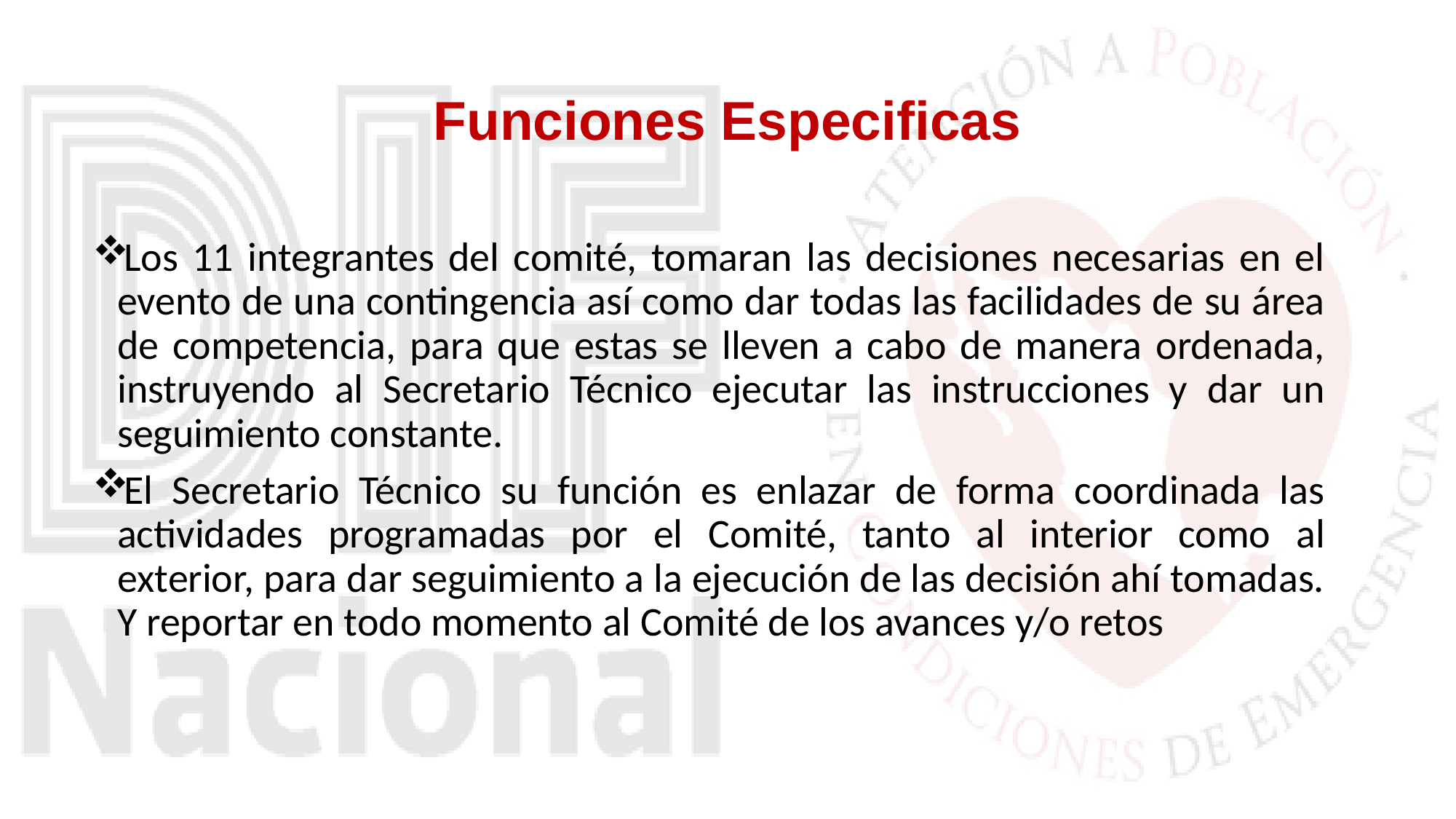

# Funciones Especificas

Los 11 integrantes del comité, tomaran las decisiones necesarias en el evento de una contingencia así como dar todas las facilidades de su área de competencia, para que estas se lleven a cabo de manera ordenada, instruyendo al Secretario Técnico ejecutar las instrucciones y dar un seguimiento constante.
El Secretario Técnico su función es enlazar de forma coordinada las actividades programadas por el Comité, tanto al interior como al exterior, para dar seguimiento a la ejecución de las decisión ahí tomadas. Y reportar en todo momento al Comité de los avances y/o retos